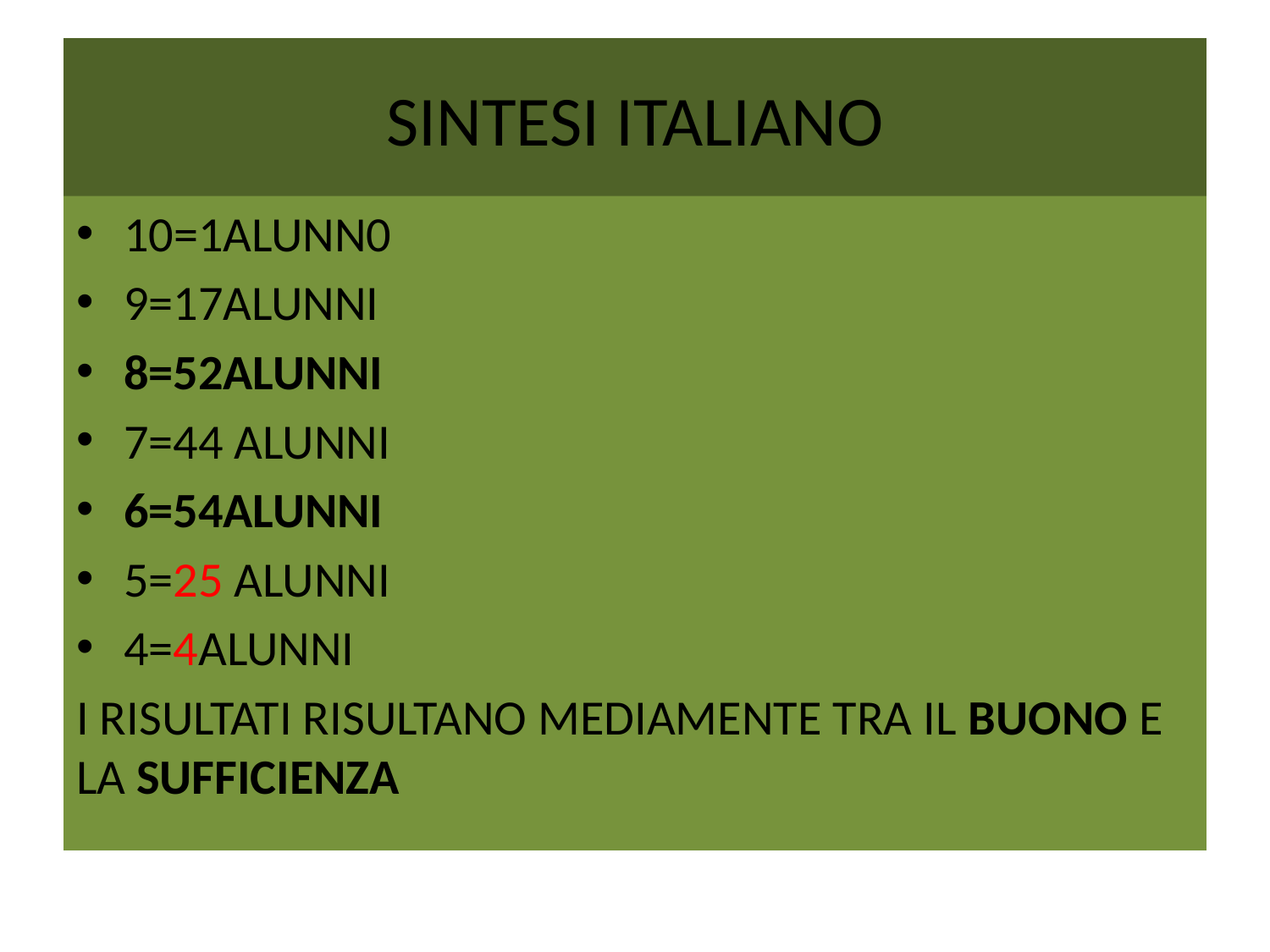

# SINTESI ITALIANO
10=1ALUNN0
9=17ALUNNI
8=52ALUNNI
7=44 ALUNNI
6=54ALUNNI
5=25 ALUNNI
4=4ALUNNI
I RISULTATI RISULTANO MEDIAMENTE TRA IL BUONO E LA SUFFICIENZA